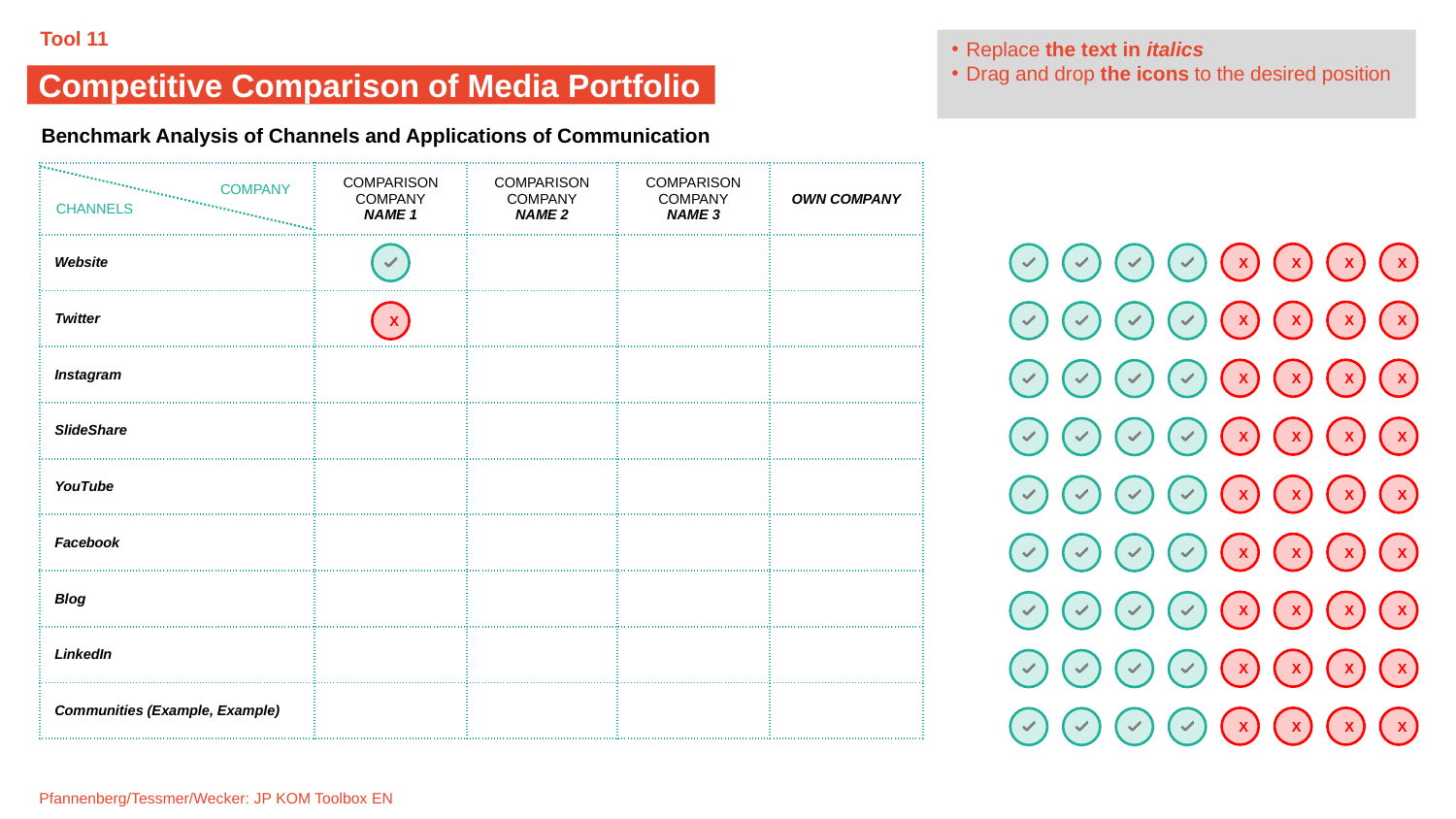

Tool 11
Replace the text in italics
Drag and drop the icons to the desired position
Competitive Comparison of Media Portfolio
Benchmark Analysis of Channels and Applications of Communication
|  | COMPARISON COMPANY NAME 1 | COMPARISON COMPANY NAME 2 | COMPARISON COMPANY NAME 3 | OWN COMPANY |
| --- | --- | --- | --- | --- |
| Website |  |  |  |  |
| Twitter |  |  |  |  |
| Instagram |  |  |  |  |
| SlideShare |  |  |  |  |
| YouTube |  |  |  |  |
| Facebook |  |  |  |  |
| Blog |  |  |  |  |
| LinkedIn |  |  |  |  |
| Communities (Example, Example) |  |  |  |  |
COMPANY
CHANNELS
X
X
X
X

X
X
X
X

X
X
X
X
X

X
X
X
X

X
X
X
X

X
X
X
X

X
X
X
X

X
X
X
X

X
X
X
X

Pfannenberg/Tessmer/Wecker: JP KOM Toolbox EN